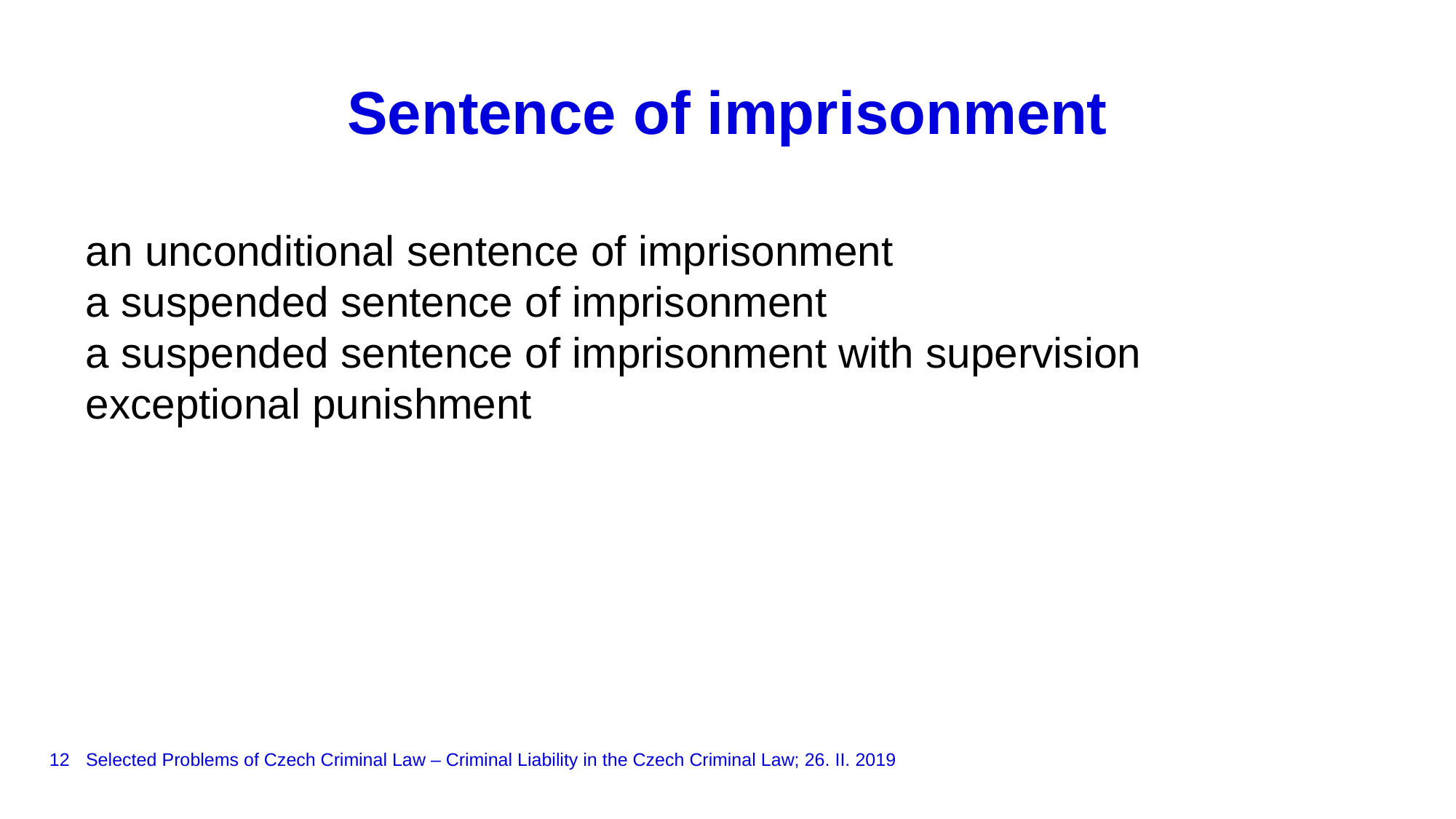

# Sentence of imprisonment
an unconditional sentence of imprisonment
a suspended sentence of imprisonment
a suspended sentence of imprisonment with supervision
exceptional punishment

12
Selected Problems of Czech Criminal Law – Criminal Liability in the Czech Criminal Law; 26. II. 2019